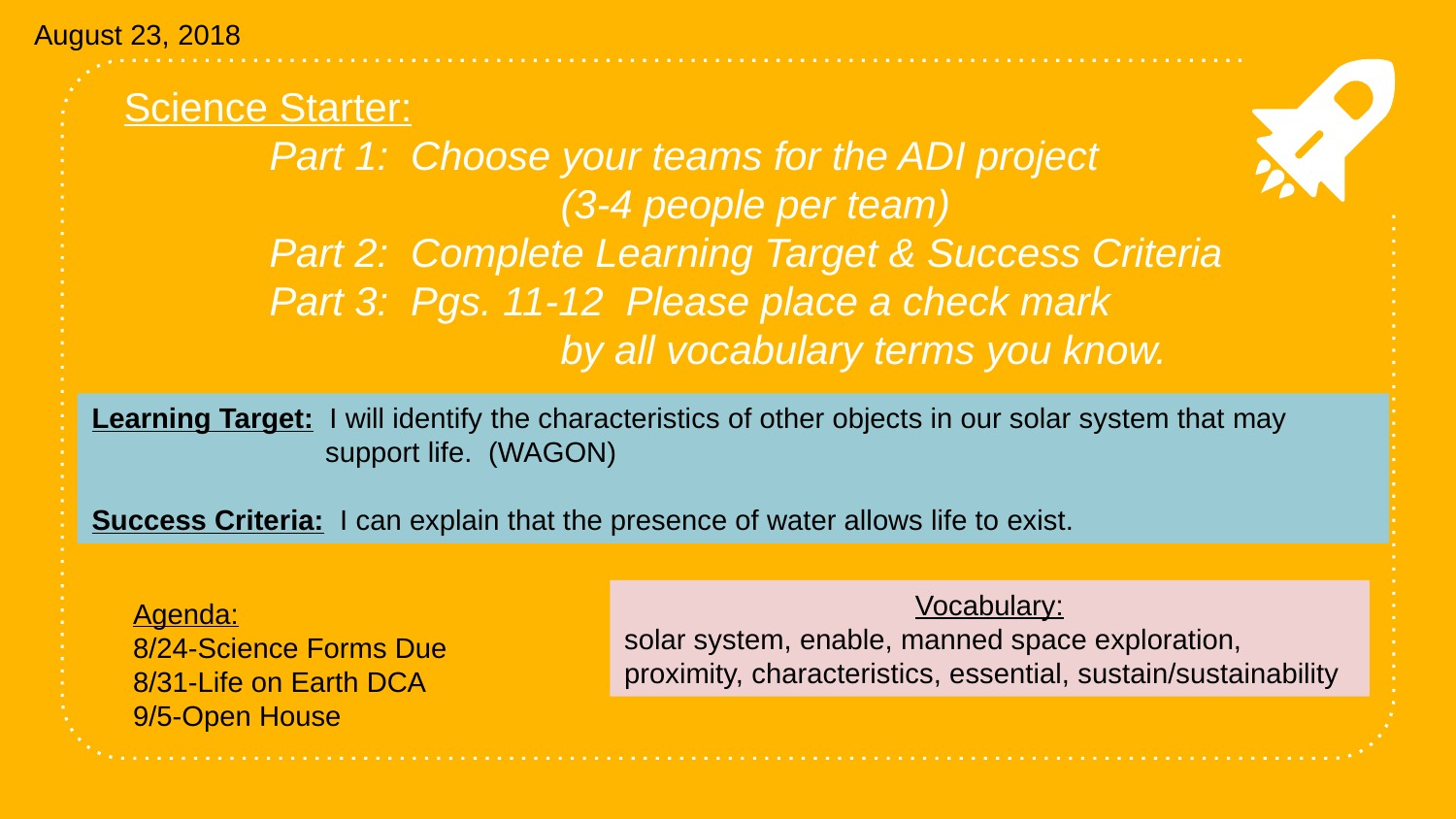

August 23, 2018

# Science Starter: Part 1:  Choose your teams for the ADI project (3-4 people per team) Part 2:  Complete Learning Target & Success Criteria Part 3:  Pgs. 11-12  Please place a check mark by all vocabulary terms you know.
Learning Target:  I will identify the characteristics of other objects in our solar system that may 	           support life.  (WAGON)

Success Criteria:  I can explain that the presence of water allows life to exist.
Vocabulary:
solar system, enable, manned space exploration, proximity, characteristics, essential, sustain/sustainability
Agenda:
8/24-Science Forms Due
8/31-Life on Earth DCA
9/5-Open House